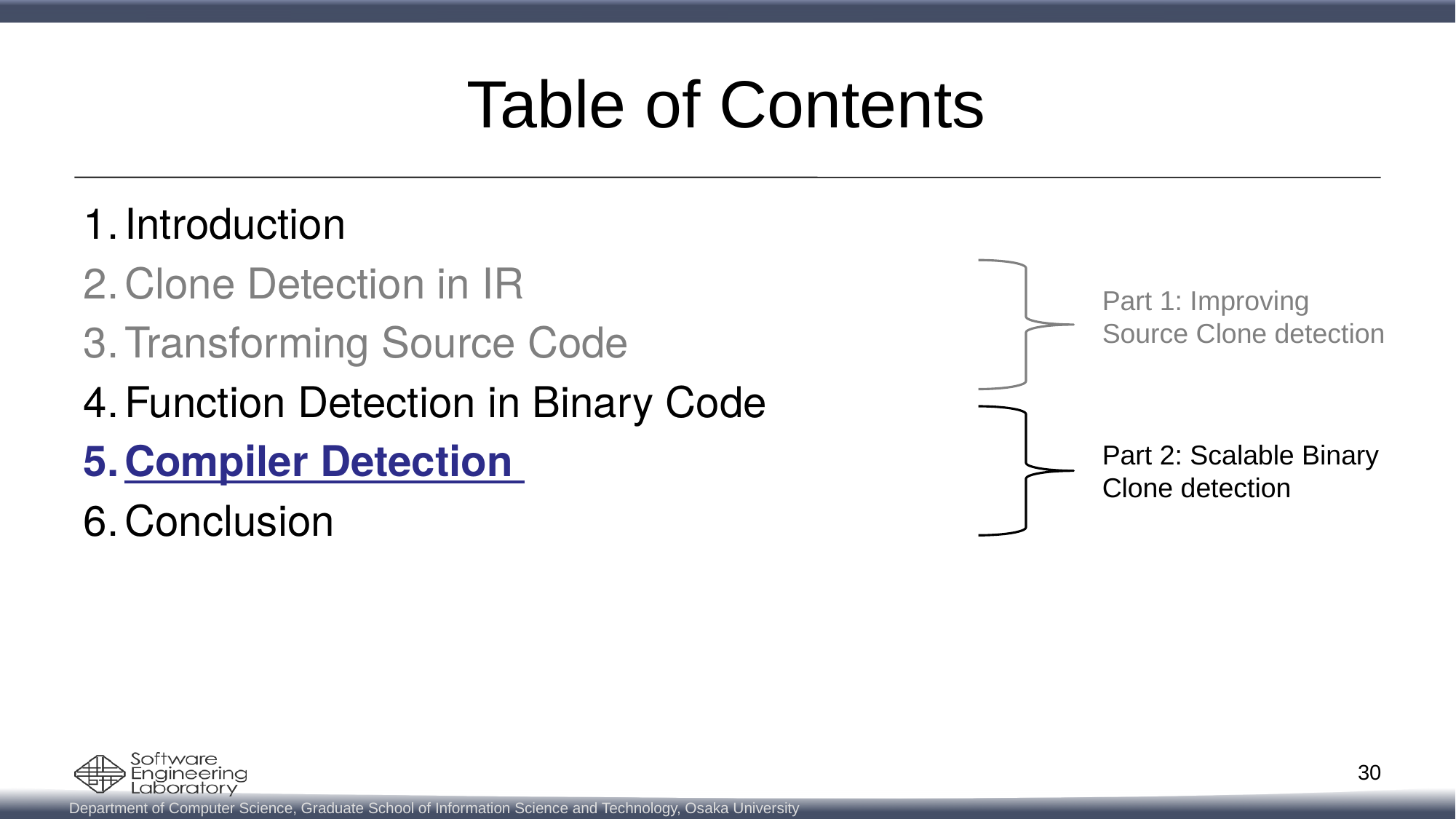

# Table of Contents
Introduction
Clone Detection in IR
Transforming Source Code
Function Detection in Binary Code
Compiler Detection
Conclusion

Part 1: Improving Source Clone detection

Part 2: Scalable Binary Clone detection
30